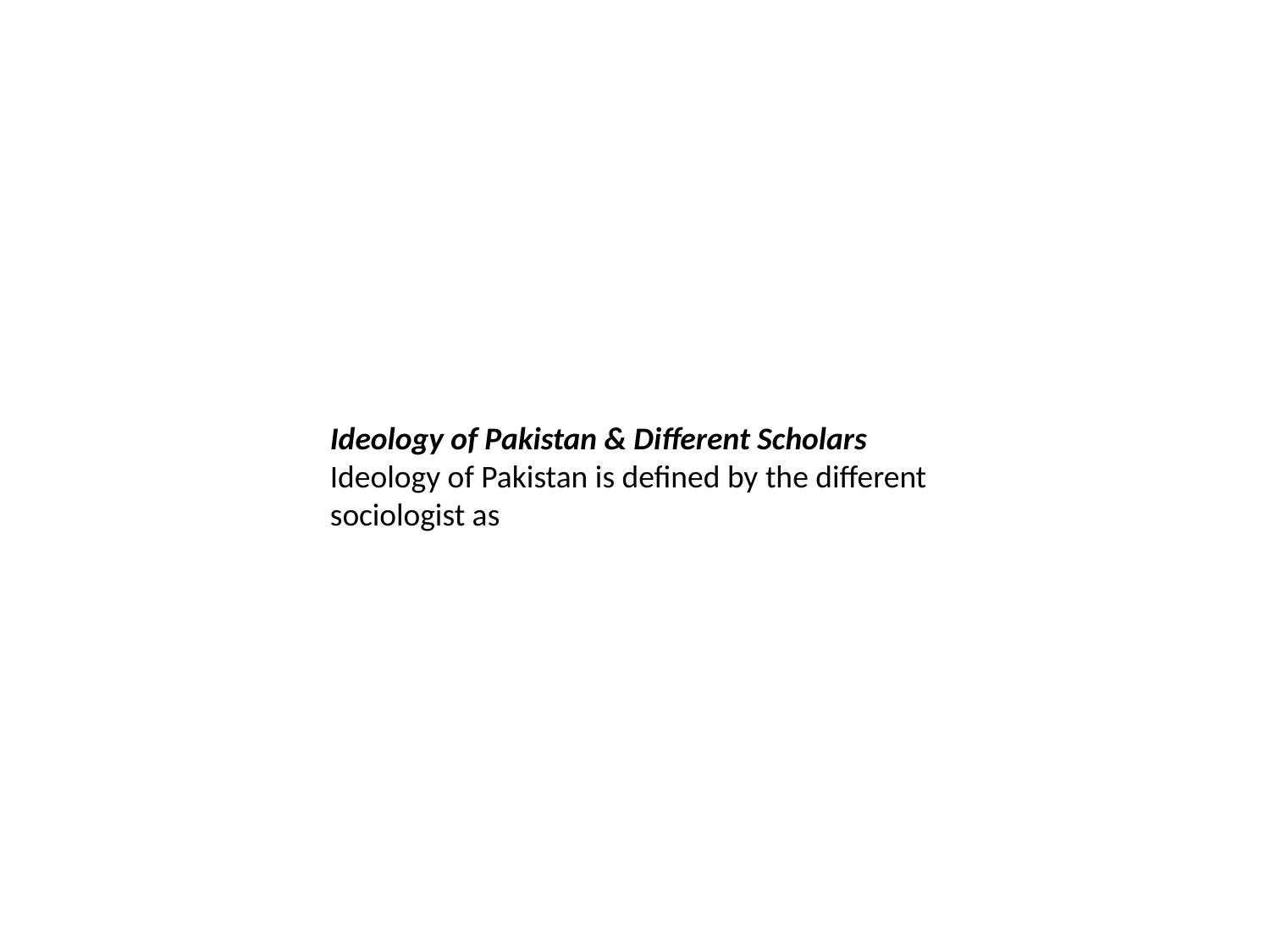

#

Ideology of Pakistan & Different Scholars
Ideology of Pakistan is defined by the different sociologist as